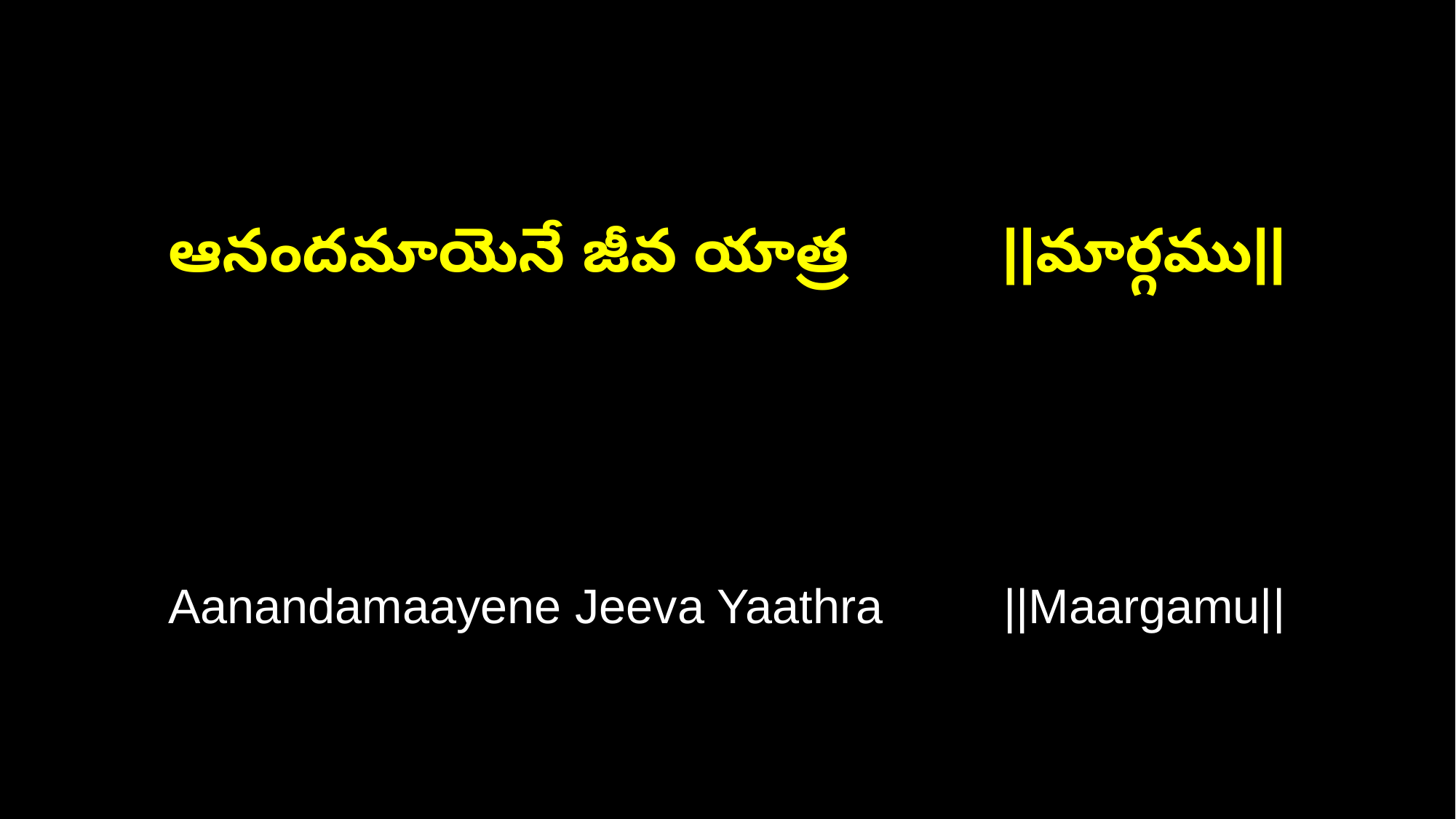

ఆనందమాయెనే జీవ యాత్ర         ||మార్గము||
Aanandamaayene Jeeva Yaathra         ||Maargamu||